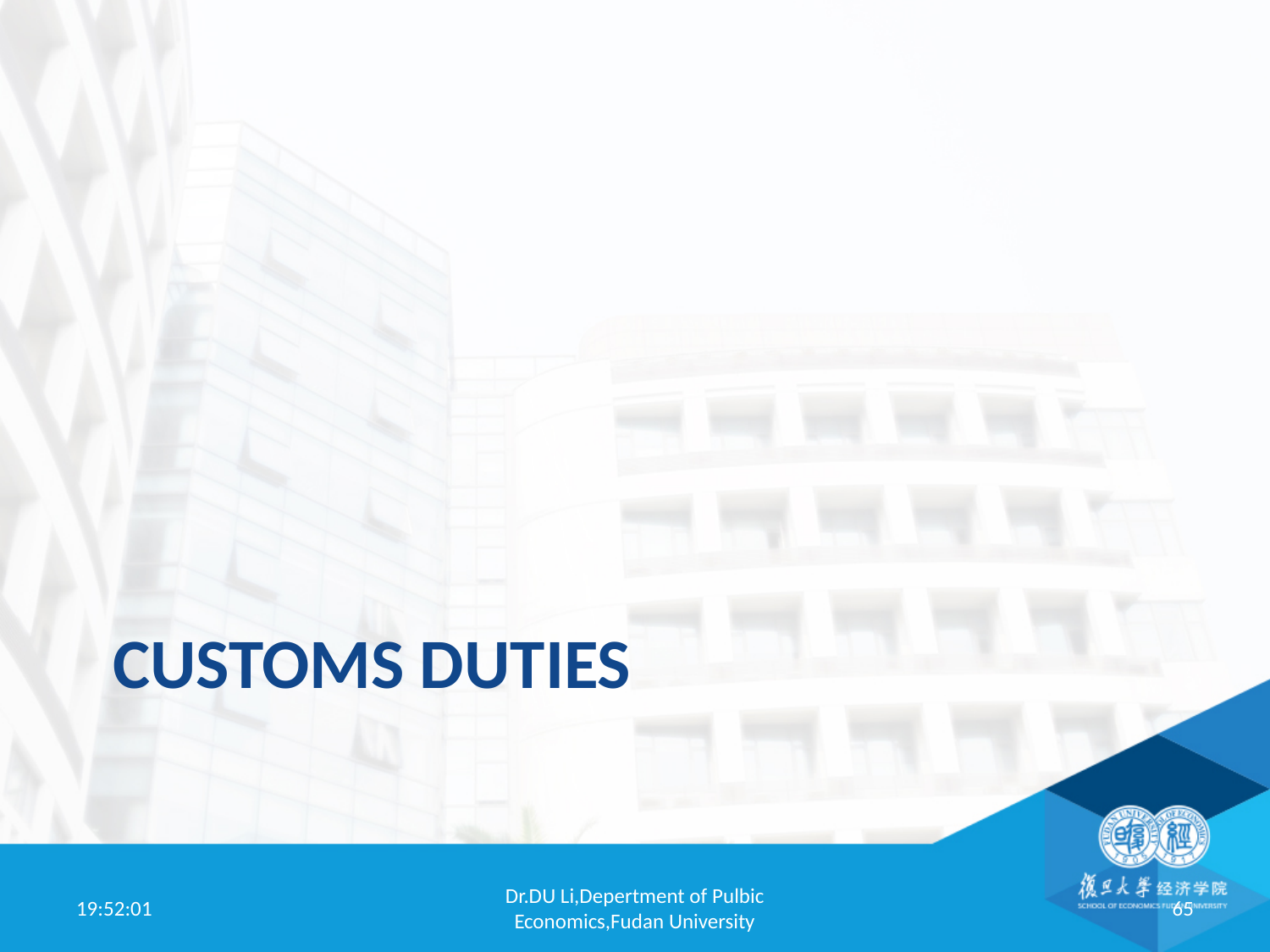

# Customs duties
19:52:01
Dr.DU Li,Depertment of Pulbic Economics,Fudan University
65